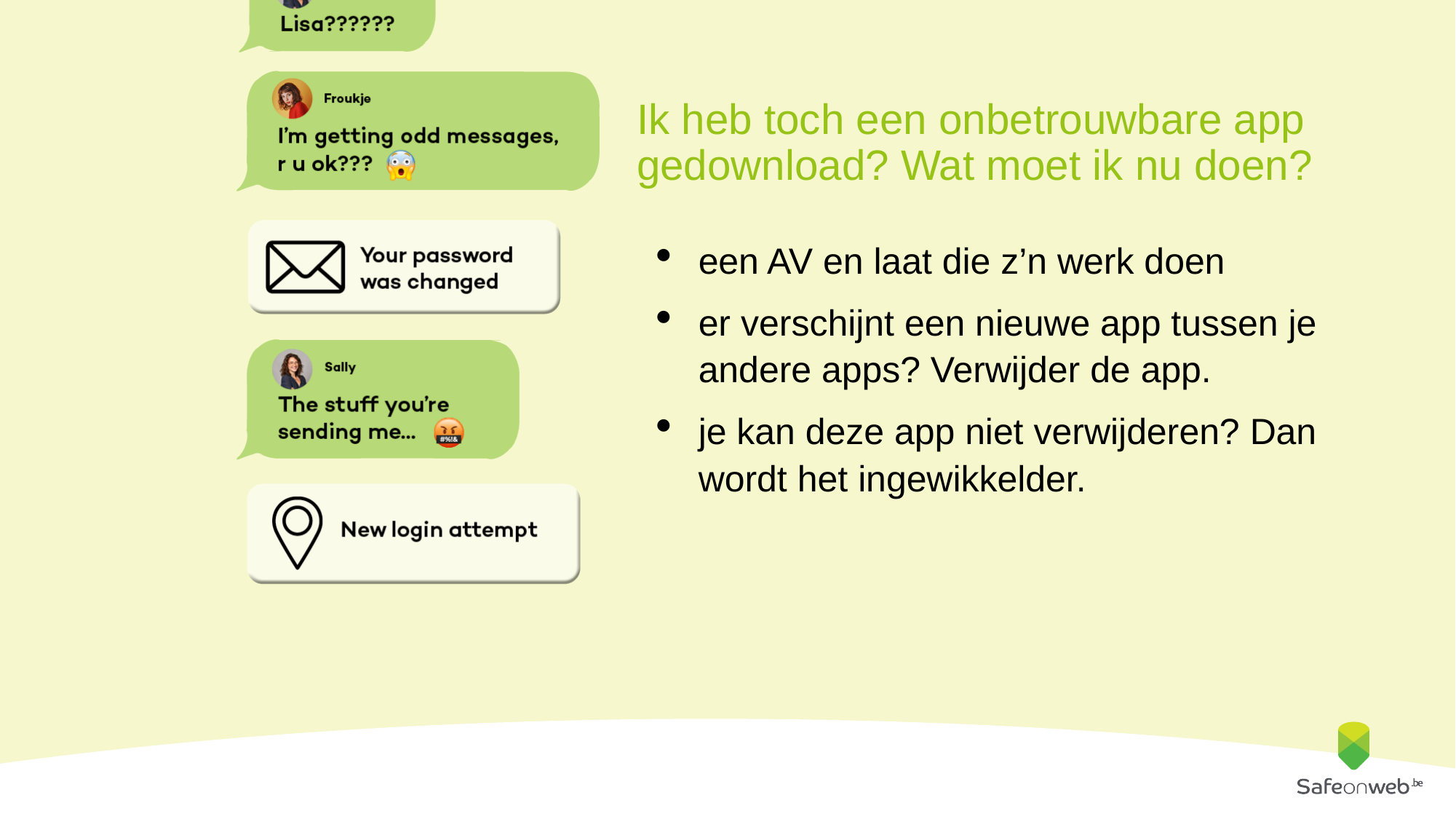

# Ik heb toch een onbetrouwbare app gedownload? Wat moet ik nu doen?
een AV en laat die z’n werk doen
er verschijnt een nieuwe app tussen je andere apps? Verwijder de app.
je kan deze app niet verwijderen? Dan wordt het ingewikkelder.